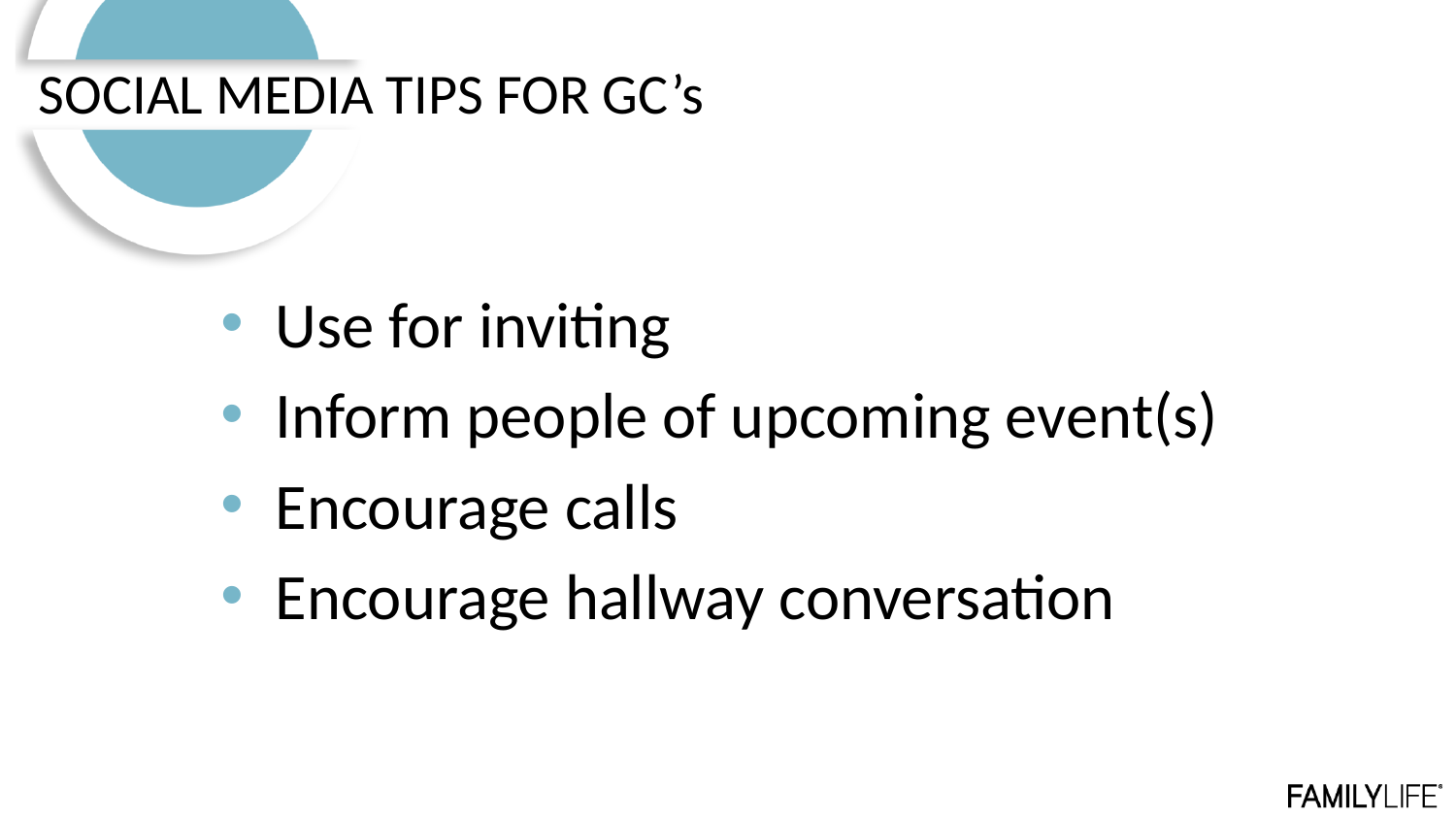

# SOCIAL MEDIA TIPS FOR GC’s
Use for inviting
Inform people of upcoming event(s)
Encourage calls
Encourage hallway conversation